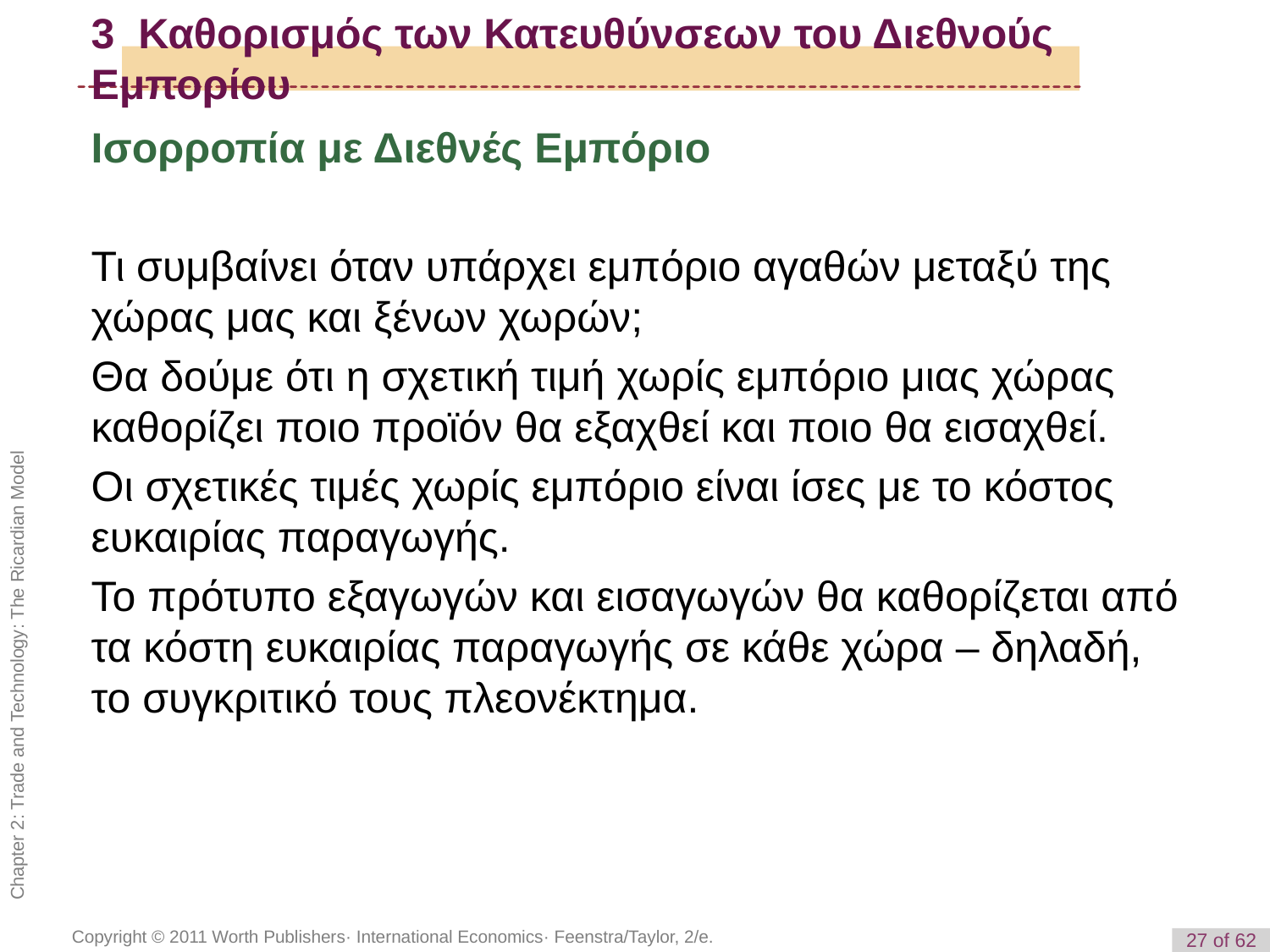

3  Καθορισμός των Κατευθύνσεων του Διεθνούς Εμπορίου

Ισορροπία με Διεθνές Εμπόριο
Τι συμβαίνει όταν υπάρχει εμπόριο αγαθών μεταξύ της χώρας μας και ξένων χωρών;
Θα δούμε ότι η σχετική τιμή χωρίς εμπόριο μιας χώρας καθορίζει ποιο προϊόν θα εξαχθεί και ποιο θα εισαχθεί.
Οι σχετικές τιμές χωρίς εμπόριο είναι ίσες με το κόστος ευκαιρίας παραγωγής.
Το πρότυπο εξαγωγών και εισαγωγών θα καθορίζεται από τα κόστη ευκαιρίας παραγωγής σε κάθε χώρα – δηλαδή, το συγκριτικό τους πλεονέκτημα.